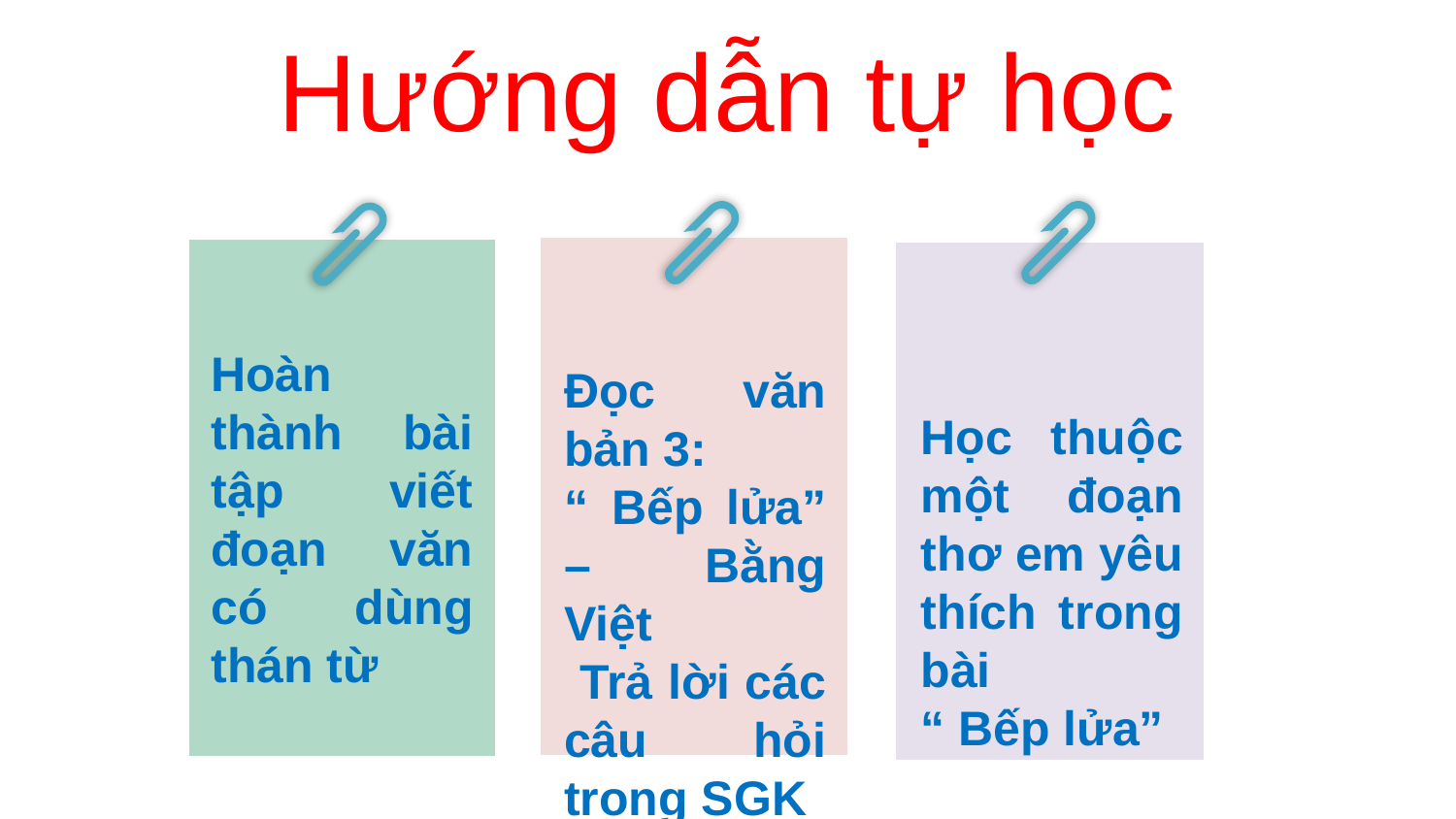

Hướng dẫn tự học

|  |  |  |
| --- | --- | --- |
|  |  |  |
|  |  |  |
|  |  |  |
|  |  |  |
|  |  |  |
|  |  |  |
|  |  |  |
| --- | --- | --- |
|  |  |  |
|  |  |  |
|  |  |  |
|  |  |  |
|  |  |  |
|  |  |  |
|  |  |  |
| --- | --- | --- |
|  |  |  |
|  |  |  |
|  |  |  |
|  |  |  |
|  |  |  |
|  |  |  |
Hoàn thành bài tập viết đoạn văn có dùng thán từ
Đọc văn bản 3:
“ Bếp lửa” – Bằng Việt
 Trả lời các câu hỏi trong SGK
Học thuộc một đoạn thơ em yêu thích trong bài
“ Bếp lửa”